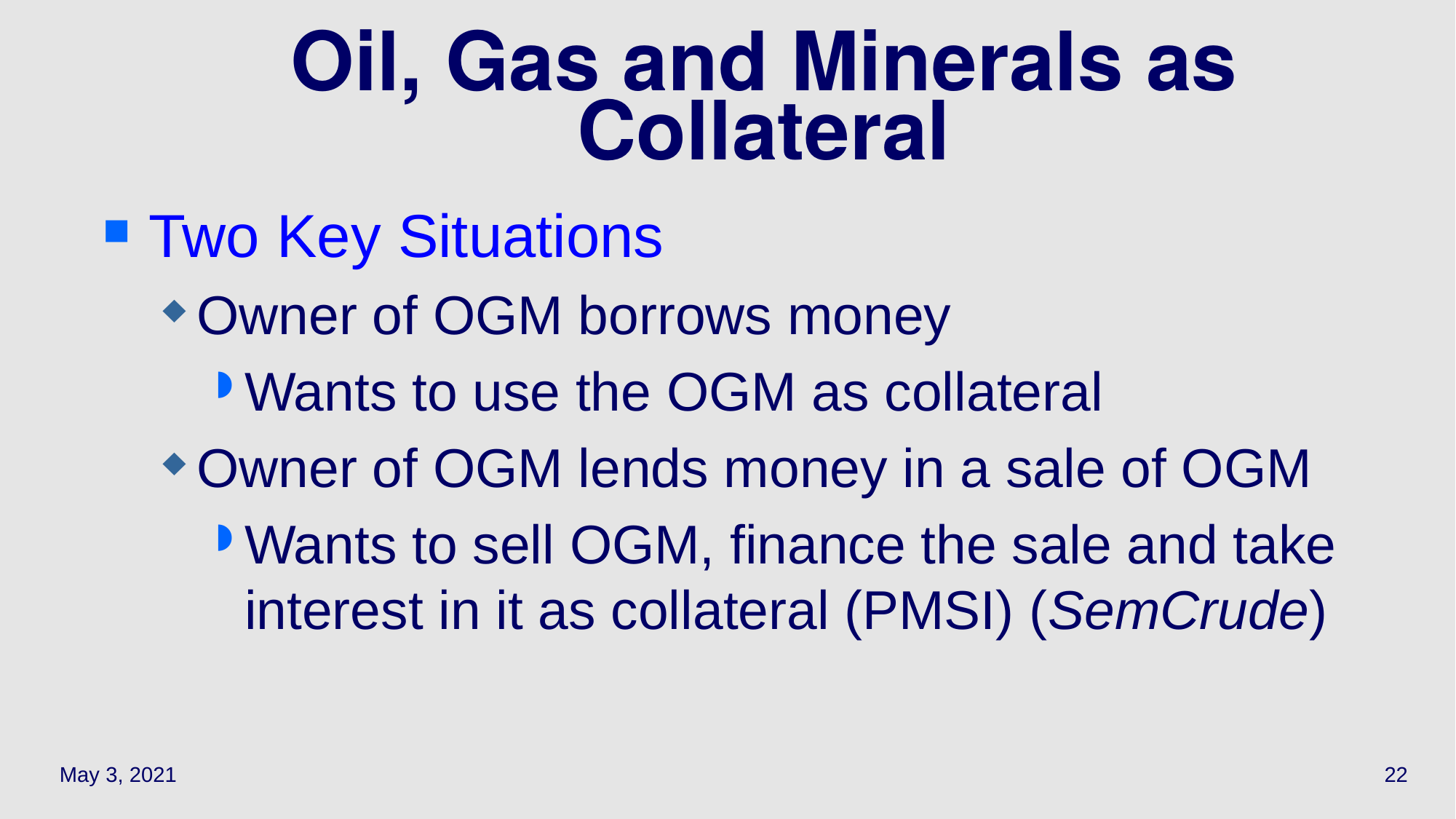

# Oil, Gas and Minerals as Collateral
Two Key Situations
Owner of OGM borrows money
Wants to use the OGM as collateral
Owner of OGM lends money in a sale of OGM
Wants to sell OGM, finance the sale and take interest in it as collateral (PMSI) (SemCrude)

May 3, 2021
22